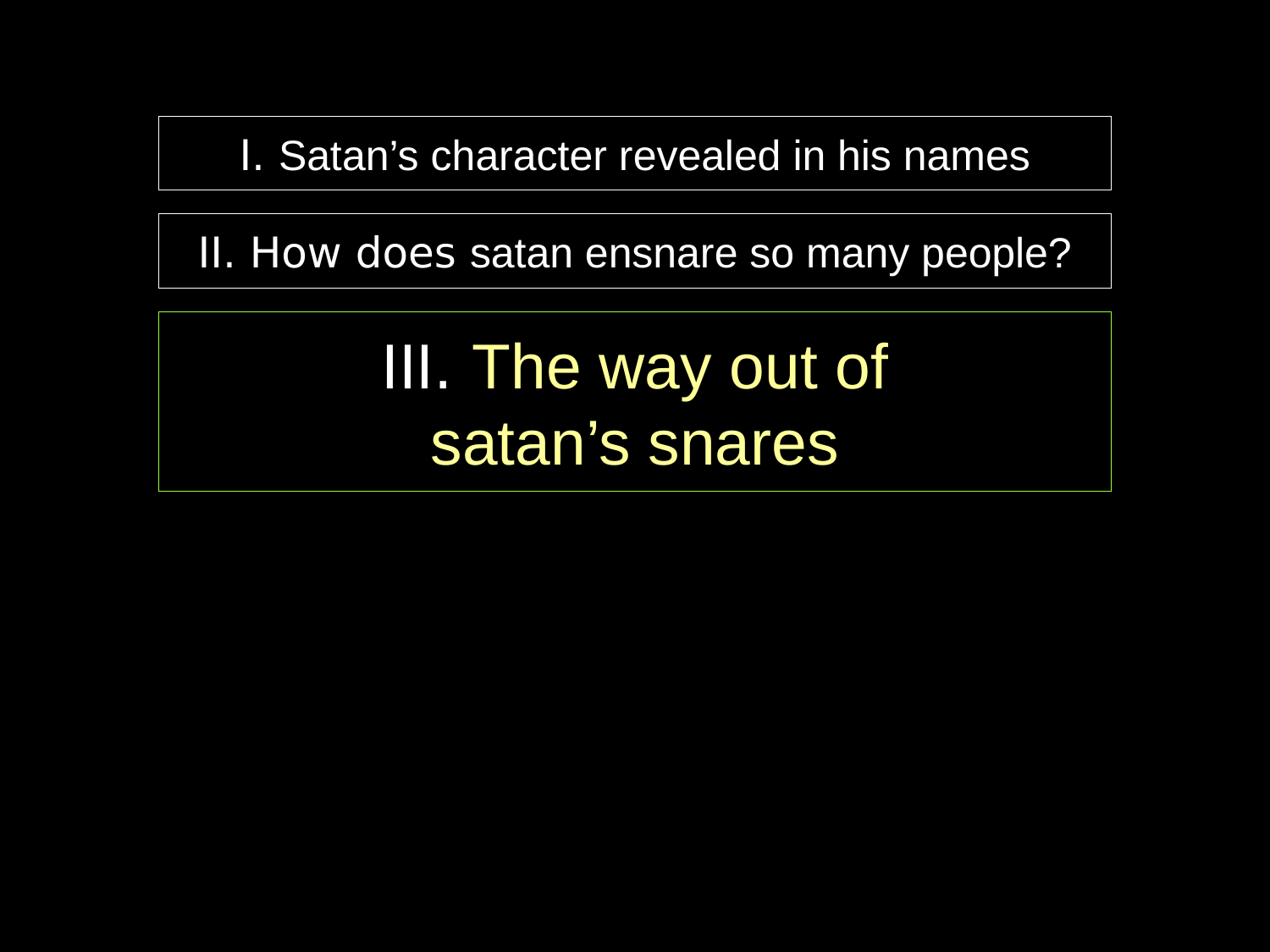

# I. Satan’s character revealed in his names
II. How does satan ensnare so many people?
III. The way out of
satan’s snares